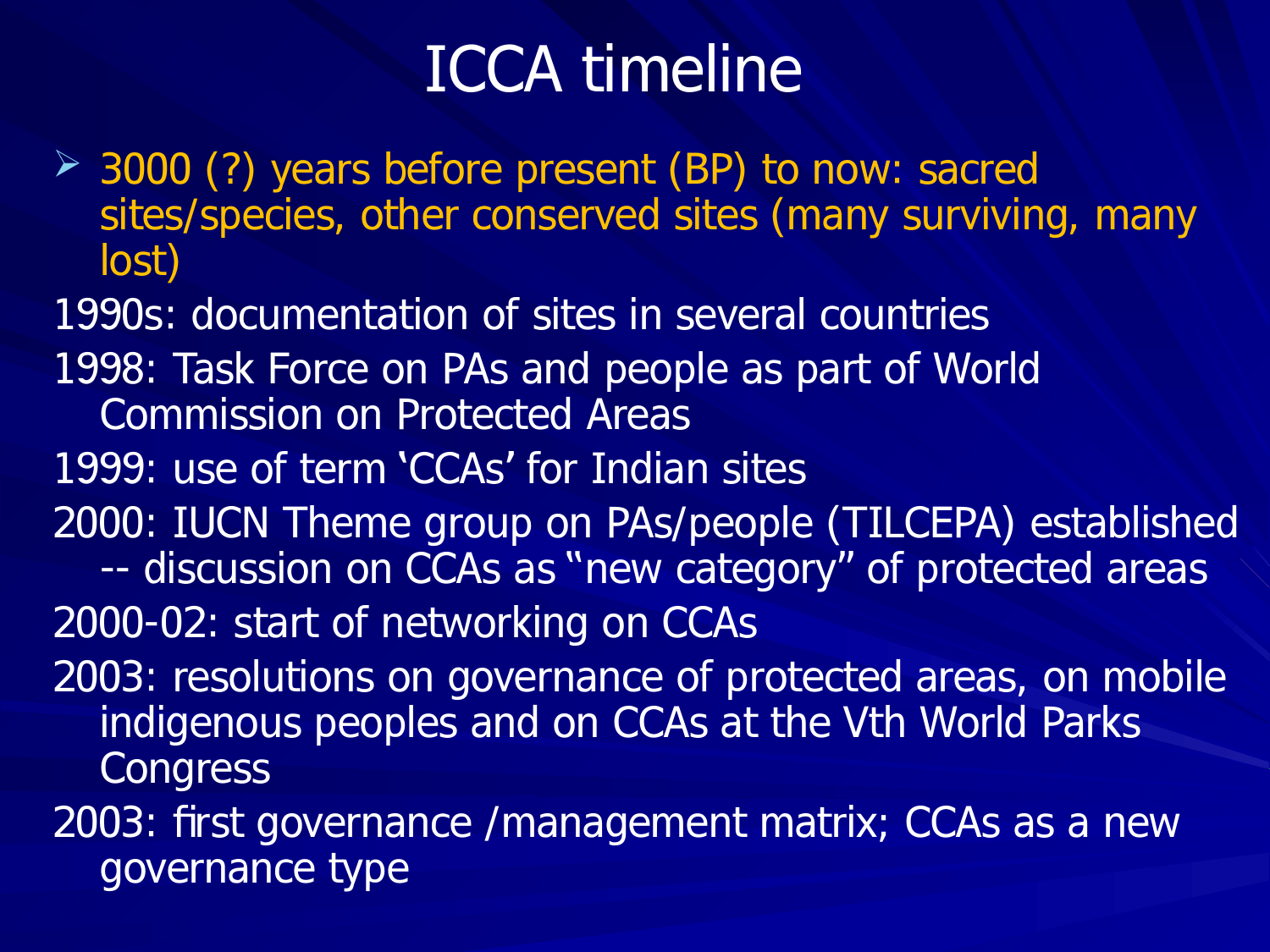

# ICCA timeline
3000 (?) years before present (BP) to now: sacred sites/species, other conserved sites (many surviving, many lost)
1990s: documentation of sites in several countries
1998: Task Force on PAs and people as part of World Commission on Protected Areas
1999: use of term ‘CCAs’ for Indian sites
2000: IUCN Theme group on PAs/people (TILCEPA) established -- discussion on CCAs as “new category” of protected areas
2000-02: start of networking on CCAs
2003: resolutions on governance of protected areas, on mobile indigenous peoples and on CCAs at the Vth World Parks Congress
2003: first governance /management matrix; CCAs as a new governance type